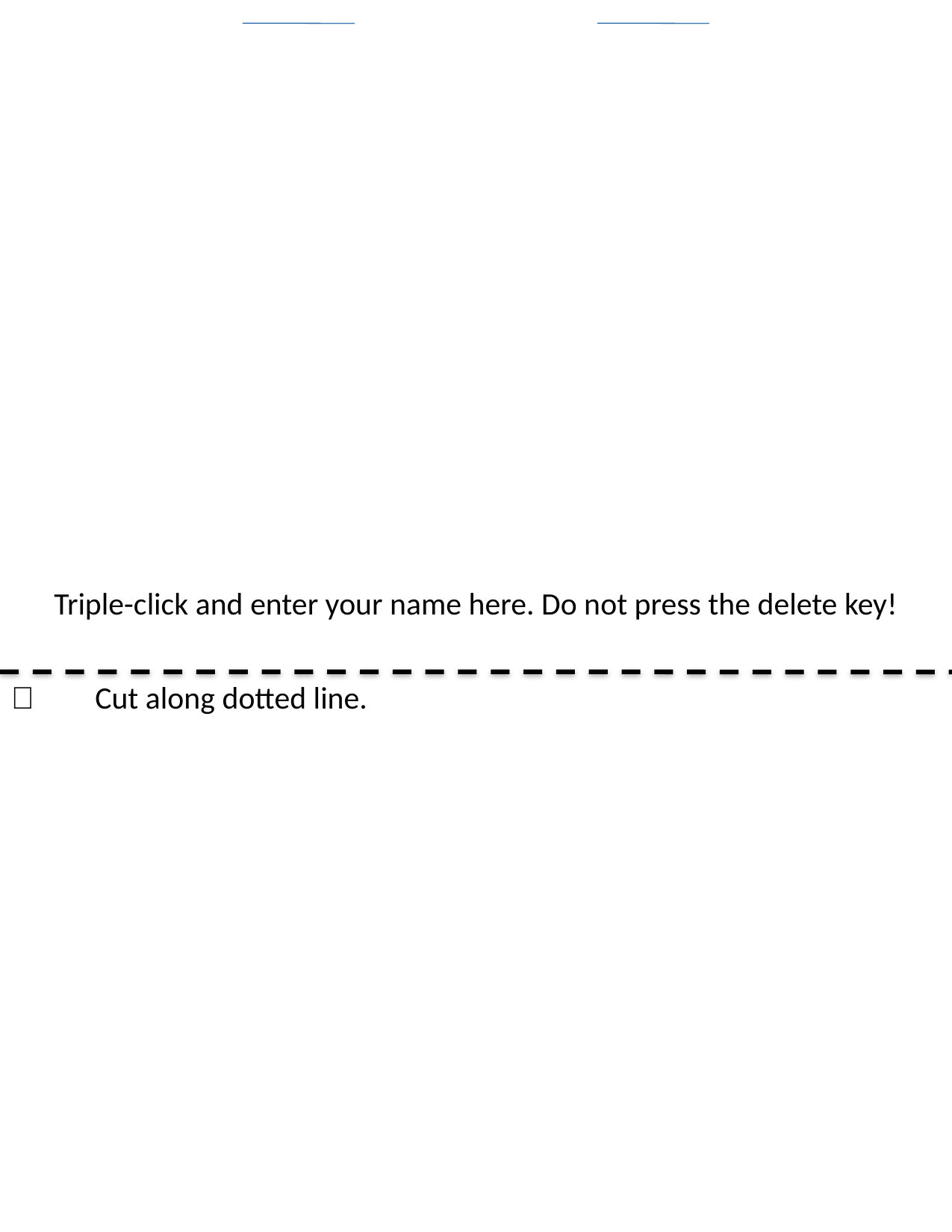

Triple-click and enter your name here. Do not press the delete key!